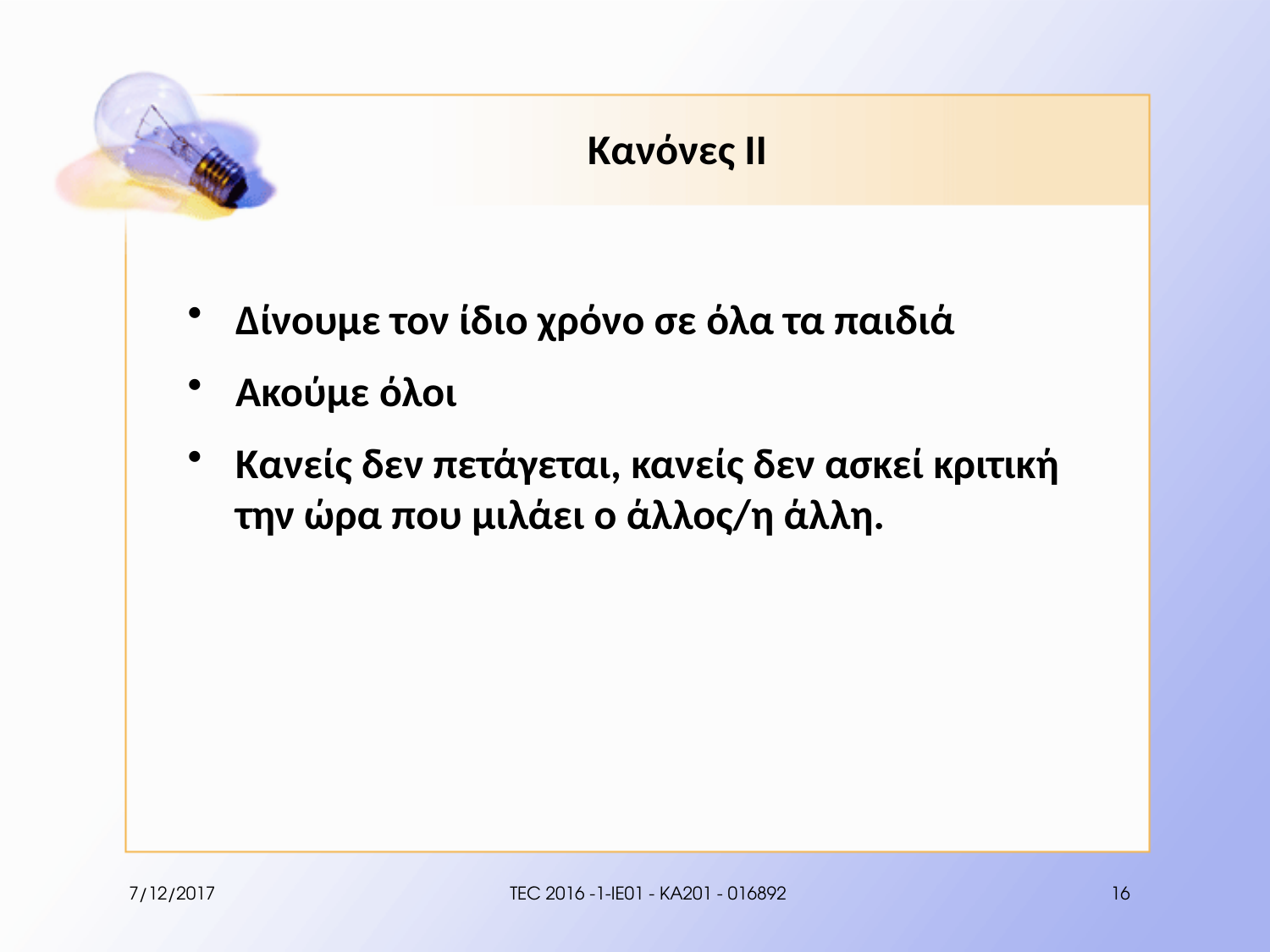

# Κανόνες ΙΙ
Δίνουμε τον ίδιο χρόνο σε όλα τα παιδιά
Ακούμε όλοι
Κανείς δεν πετάγεται, κανείς δεν ασκεί κριτική την ώρα που μιλάει ο άλλος/η άλλη.

7/12/2017
TEC 2016 -1-IE01 - KA201 - 016892
16